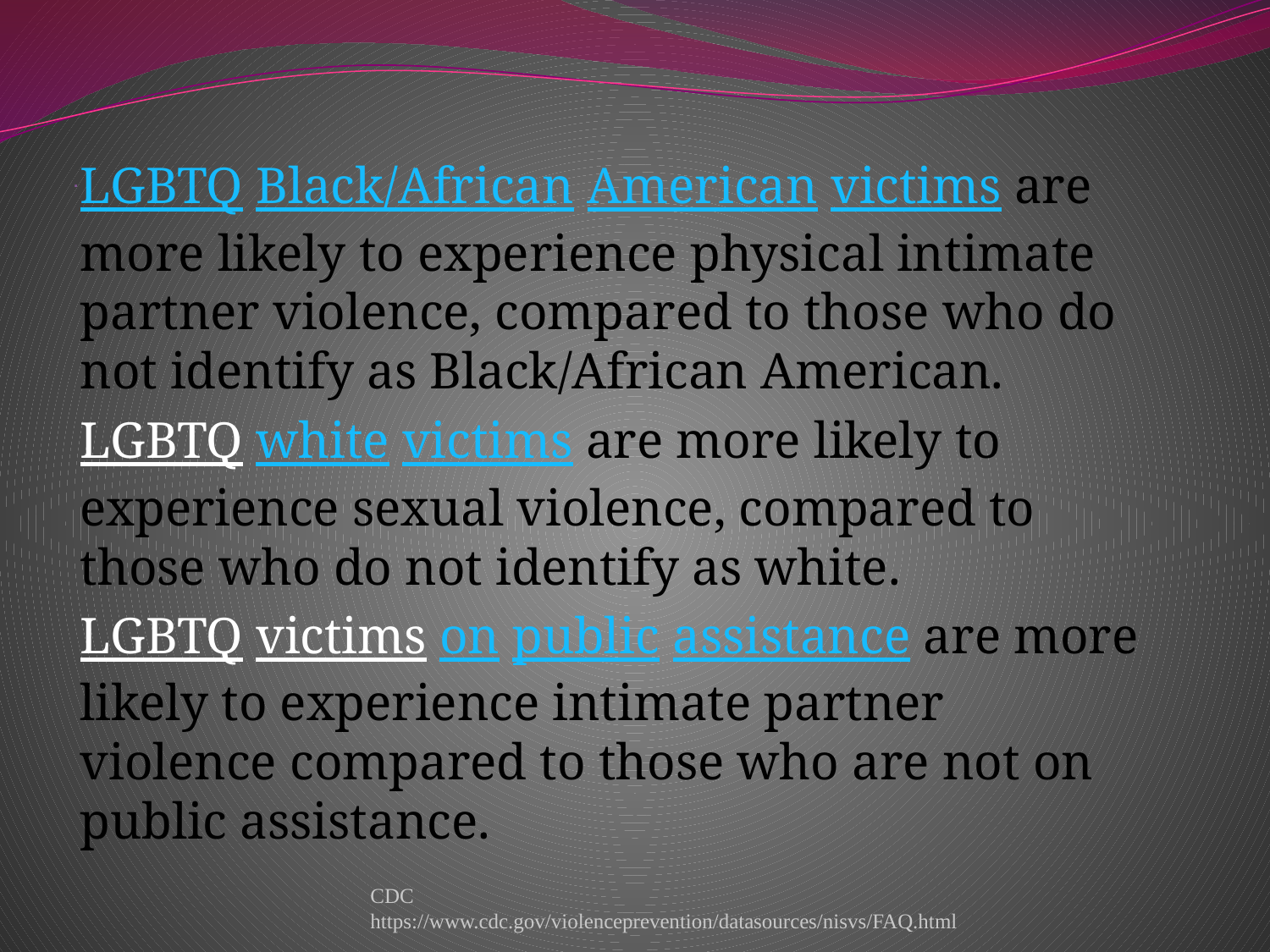

LGBTQ Black/African American victims are more likely to experience physical intimate partner violence, compared to those who do not identify as Black/African American.
LGBTQ white victims are more likely to experience sexual violence, compared to those who do not identify as white.
LGBTQ victims on public assistance are more likely to experience intimate partner violence compared to those who are not on public assistance.

# .
CDC
https://www.cdc.gov/violenceprevention/datasources/nisvs/FAQ.html